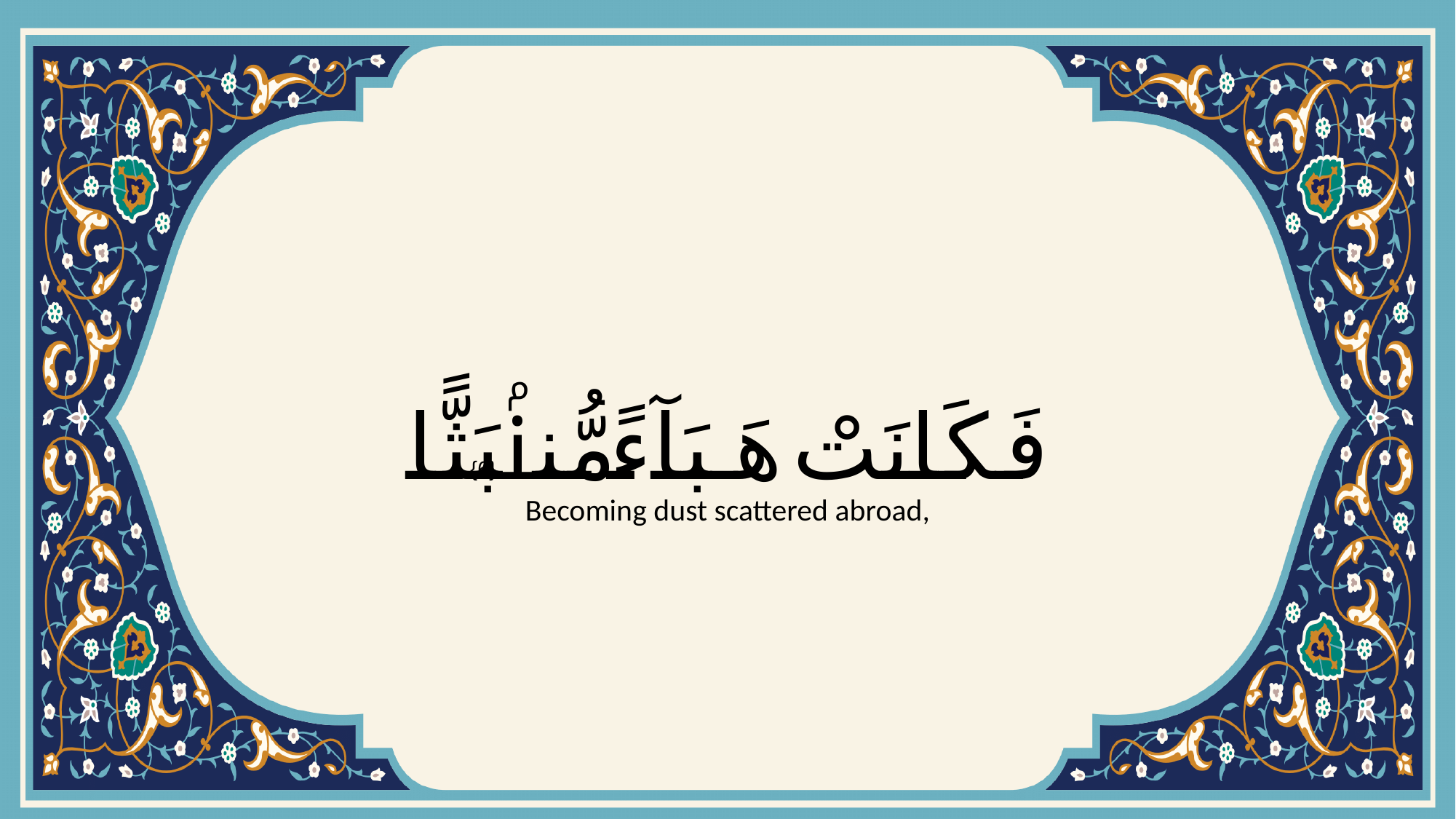

# فَكَانَتْ هَبَآءً مُّنۢبَثًّا
{6}
Becoming dust scattered abroad,